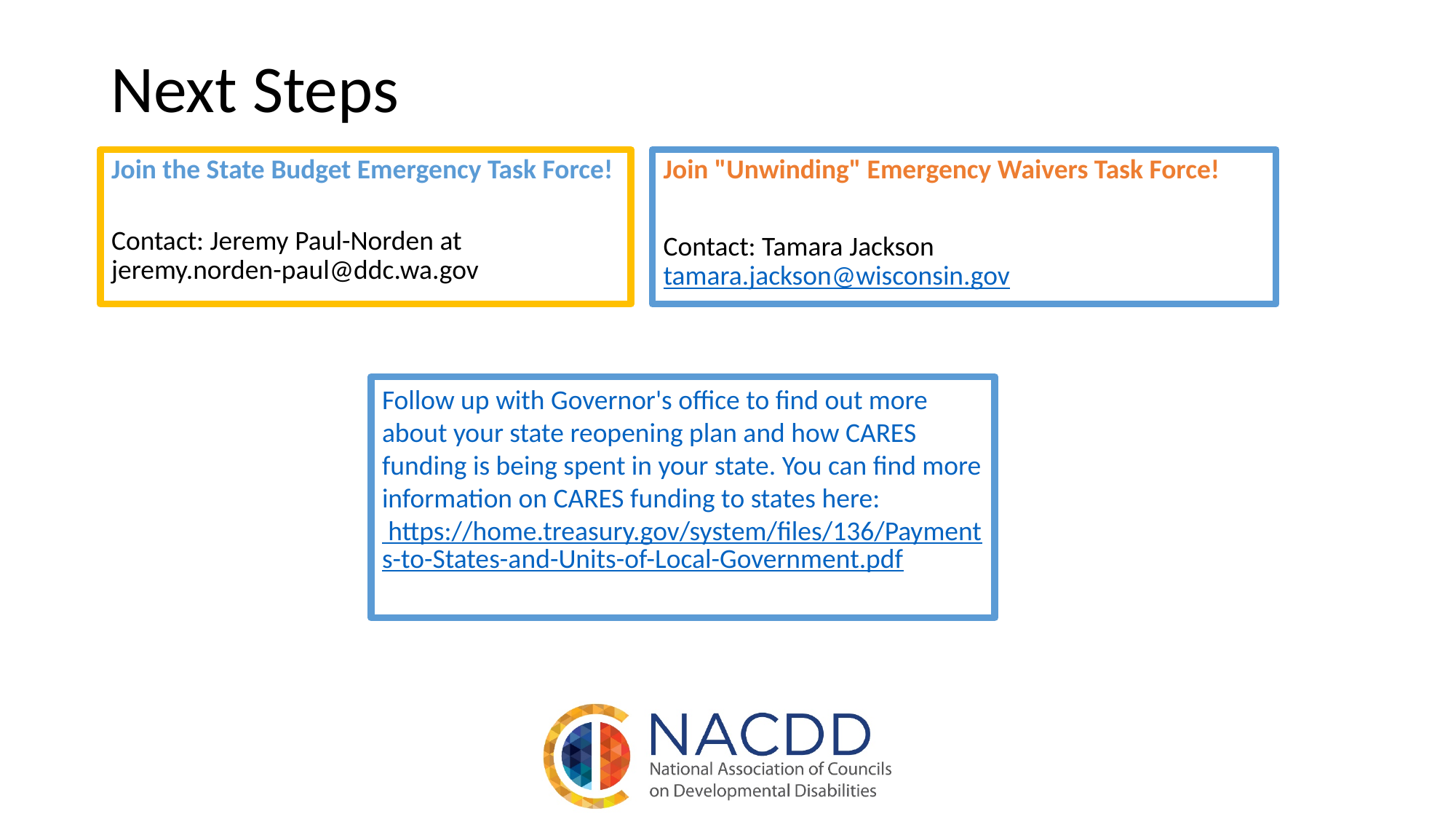

Next Steps
Join the State Budget Emergency Task Force!

Contact: Jeremy Paul-Norden at jeremy.norden-paul@ddc.wa.gov
Join "Unwinding" Emergency Waivers Task Force!

Contact: Tamara Jackson tamara.jackson@wisconsin.gov
Follow up with Governor's office to find out more about your state reopening plan and how CARES funding is being spent in your state. You can find more information on CARES funding to states here:
 https://home.treasury.gov/system/files/136/Payments-to-States-and-Units-of-Local-Government.pdf